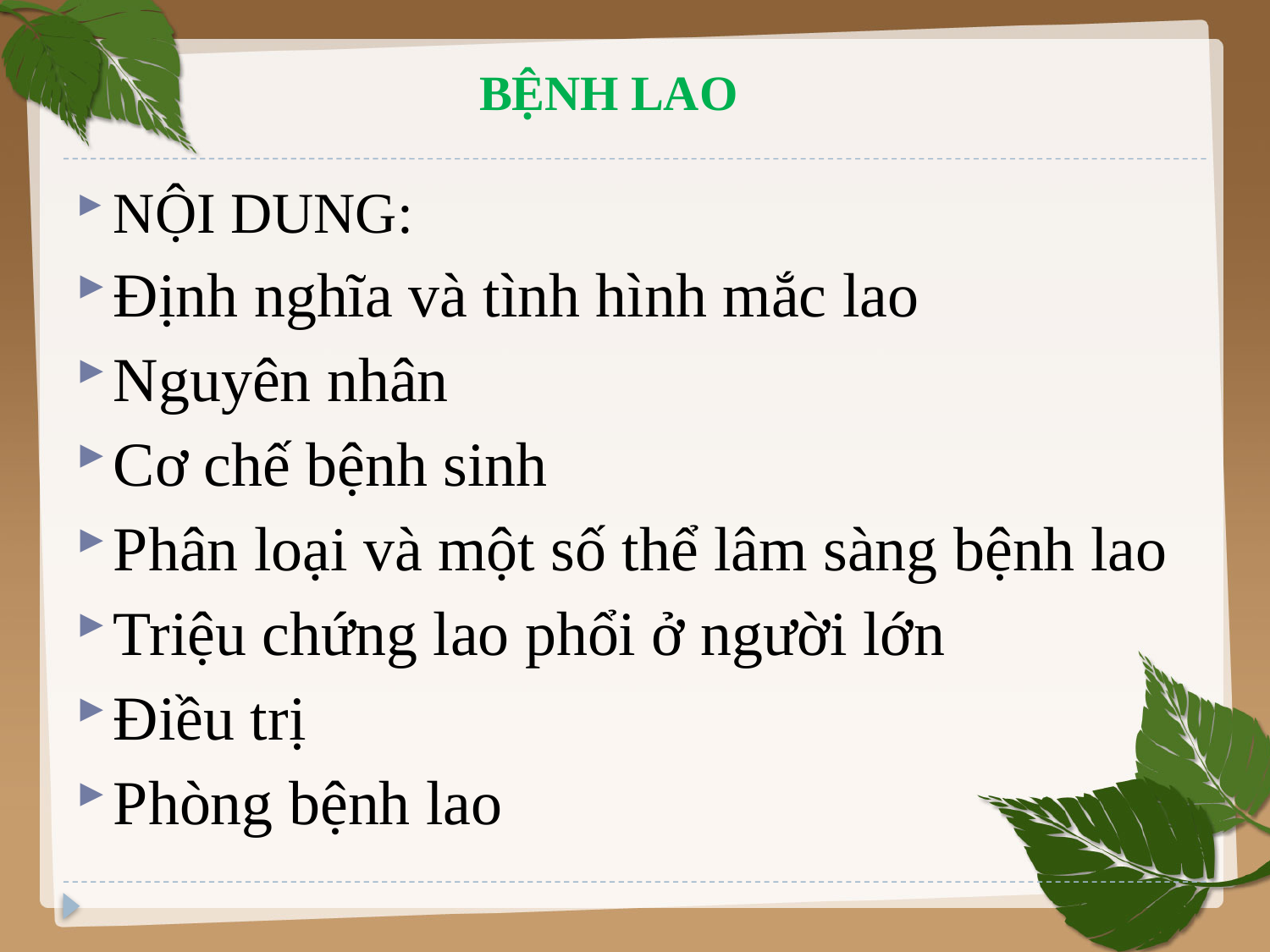

# BỆNH LAO
NỘI DUNG:
Định nghĩa và tình hình mắc lao
Nguyên nhân
Cơ chế bệnh sinh
Phân loại và một số thể lâm sàng bệnh lao
Triệu chứng lao phổi ở người lớn
Điều trị
Phòng bệnh lao